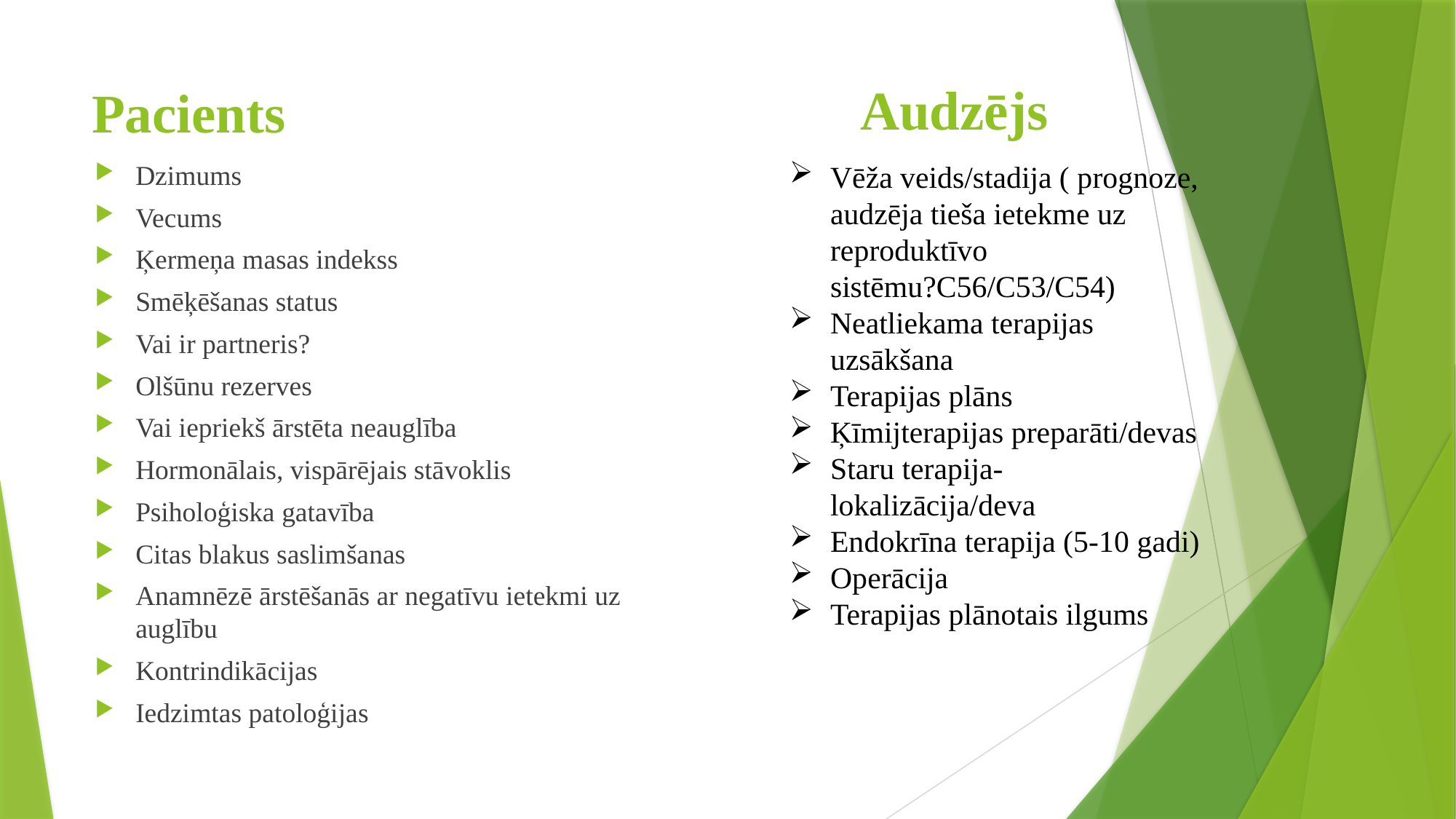

Audzējs
# Pacients
Dzimums
Vecums
Ķermeņa masas indekss
Smēķēšanas status
Vai ir partneris?
Olšūnu rezerves
Vai iepriekš ārstēta neauglība
Hormonālais, vispārējais stāvoklis
Psiholoģiska gatavība
Citas blakus saslimšanas
Anamnēzē ārstēšanās ar negatīvu ietekmi uz auglību
Kontrindikācijas
Iedzimtas patoloģijas

Vēža veids/stadija ( prognoze, audzēja tieša ietekme uz reproduktīvo sistēmu?C56/C53/C54)
Neatliekama terapijas uzsākšana
Terapijas plāns
Ķīmijterapijas preparāti/devas
Staru terapija- lokalizācija/deva
Endokrīna terapija (5-10 gadi)
Operācija
Terapijas plānotais ilgums